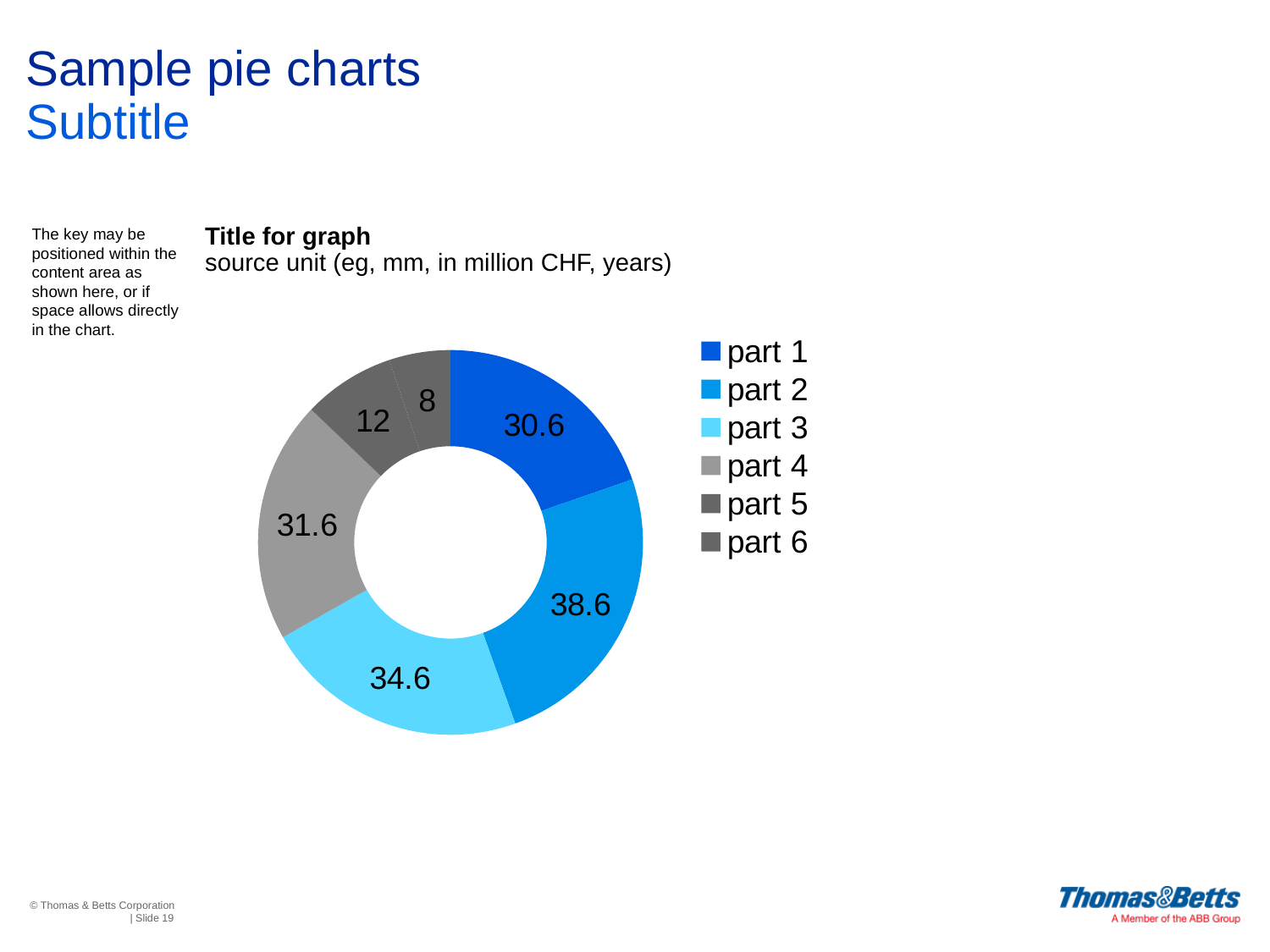

# Sample pie charts Subtitle
The key may be positioned within the content area as shown here, or if space allows directly in the chart.
Title for graph
source unit (eg, mm, in million CHF, years)

### Chart

| Category | Bar 1 |
|---|---|
| part 1 | 30.6 |
| part 2 | 38.6 |
| part 3 | 34.6 |
| part 4 | 31.6 |
| part 5 | 12.0 |
| part 6 | 8.0 |